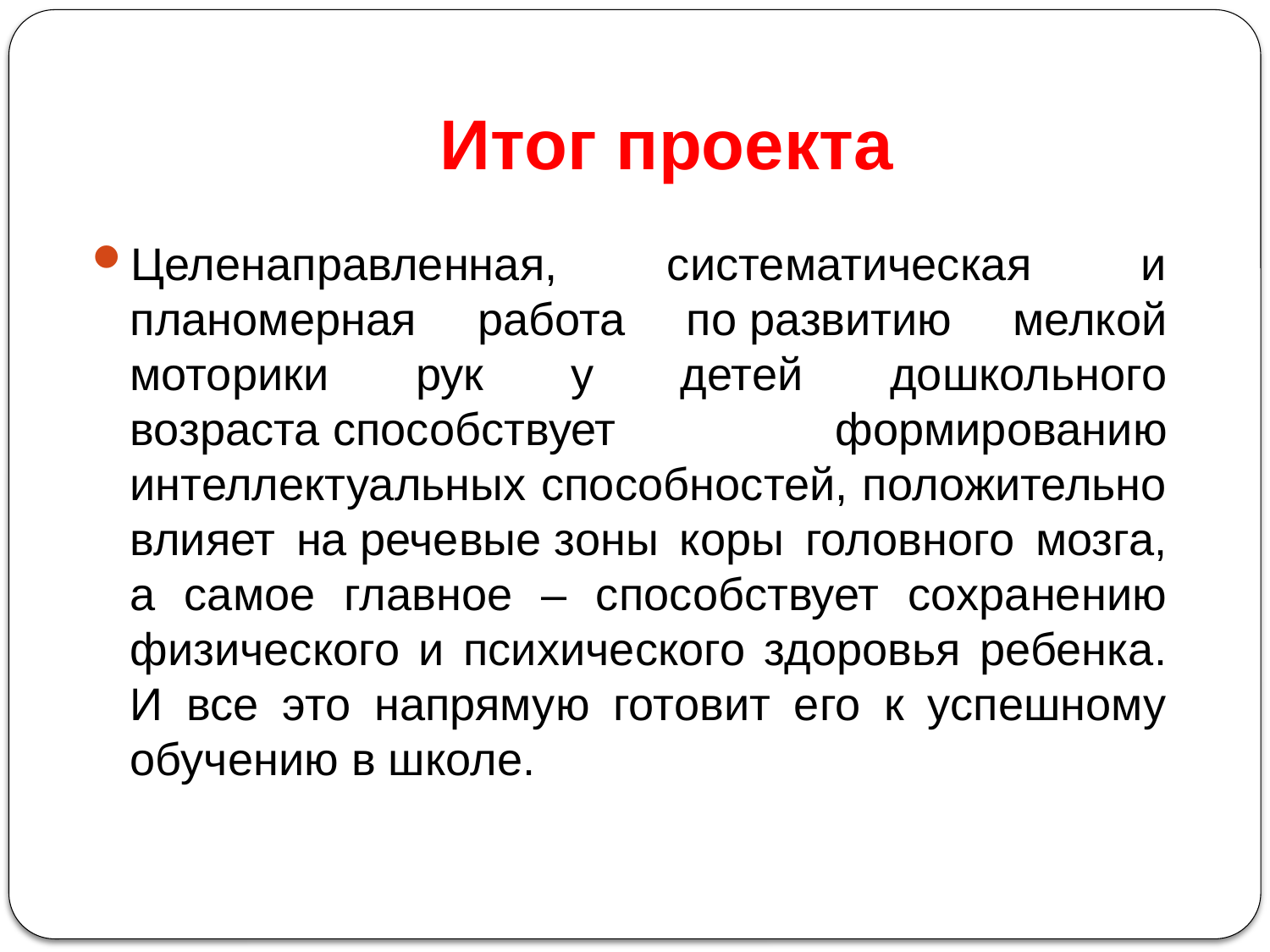

# Итог проекта
Целенаправленная, систематическая и планомерная работа по развитию мелкой моторики рук у детей дошкольного возраста способствует формированию интеллектуальных способностей, положительно влияет на речевые зоны коры головного мозга, а самое главное – способствует сохранению физического и психического здоровья ребенка. И все это напрямую готовит его к успешному обучению в школе.